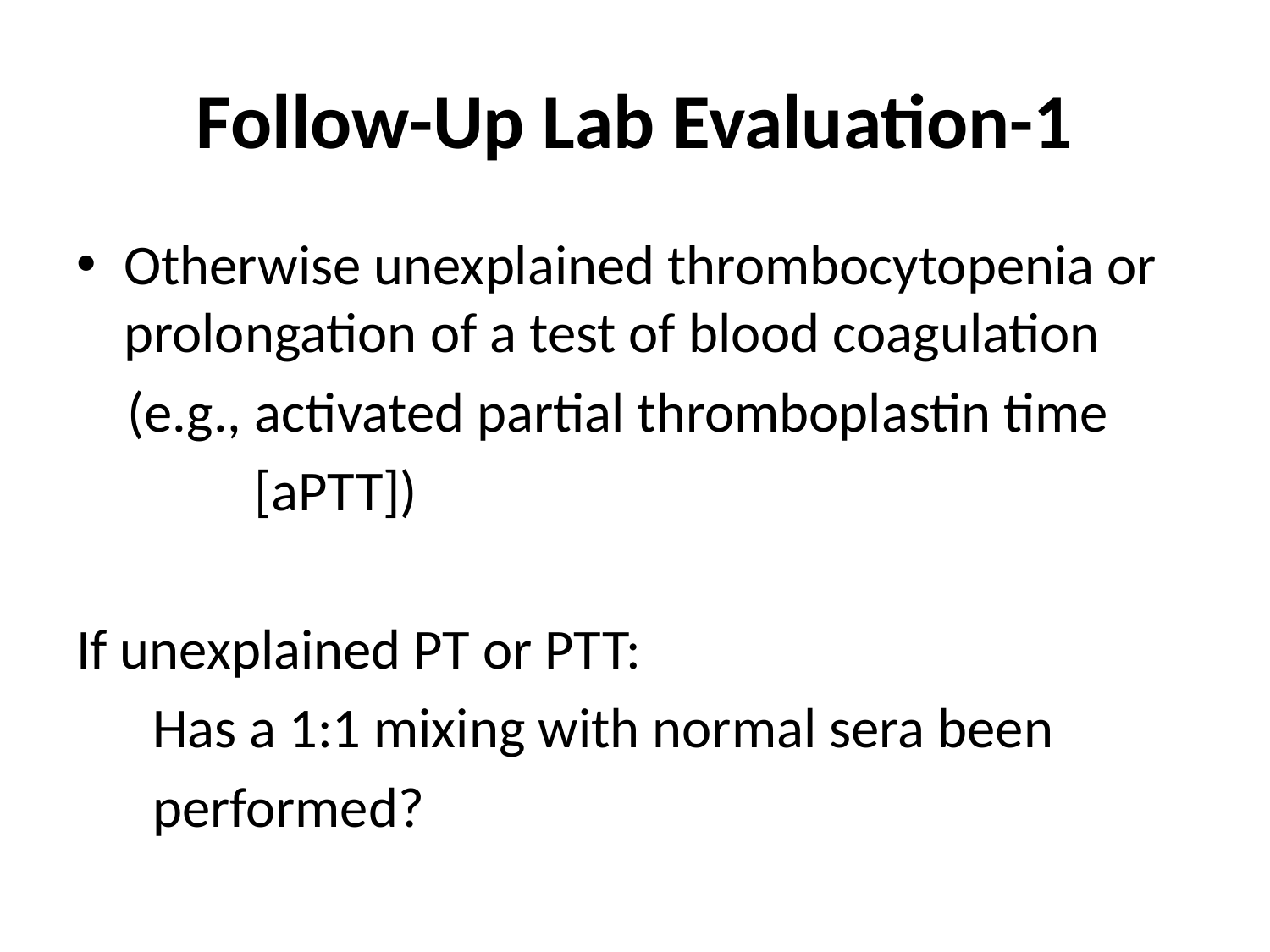

# Follow-Up Lab Evaluation-1
Otherwise unexplained thrombocytopenia or prolongation of a test of blood coagulation
    (e.g., activated partial thromboplastin time
              [aPTT])

If unexplained PT or PTT:
      Has a 1:1 mixing with normal sera been
      performed?